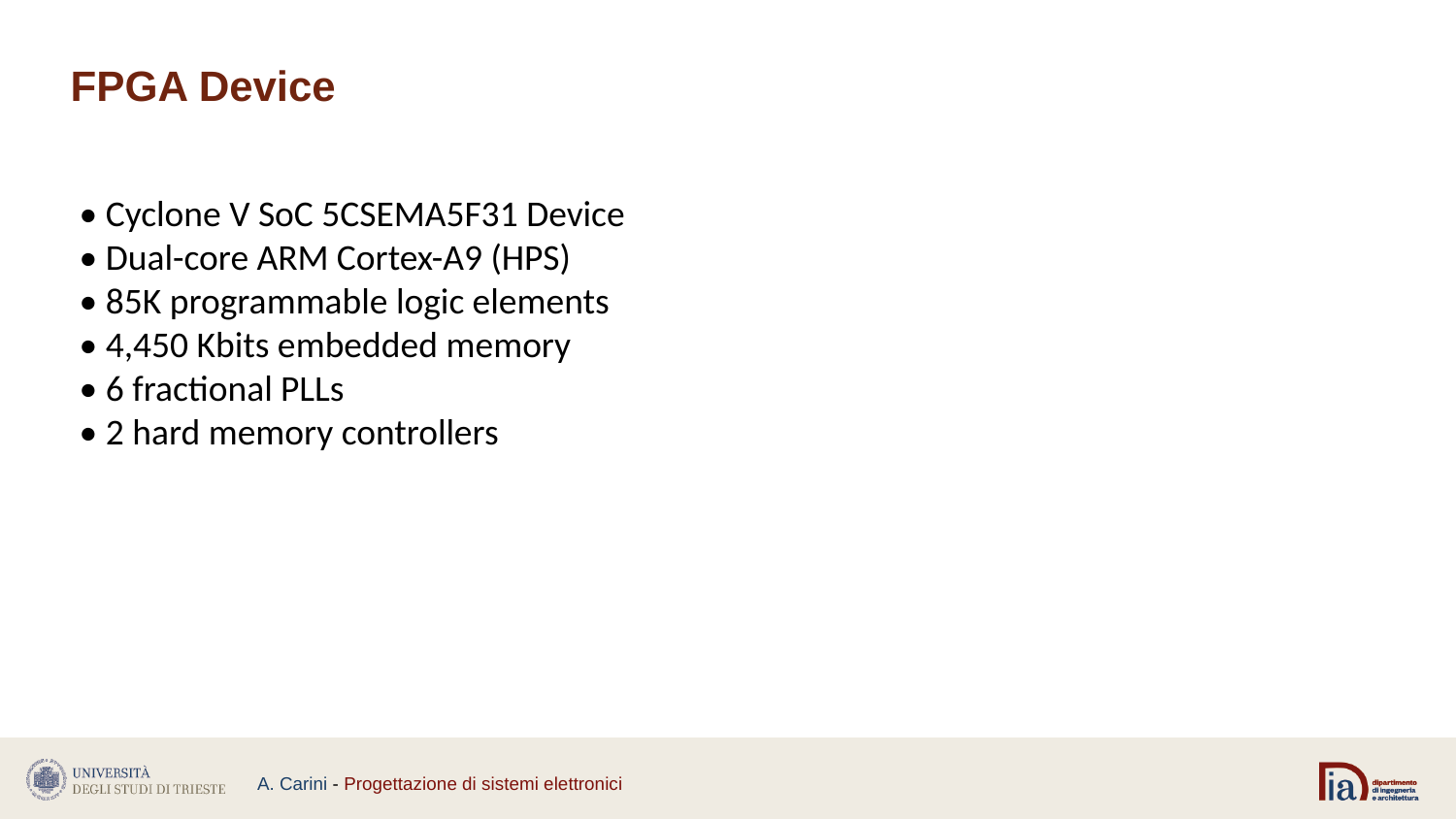

FPGA Device
• Cyclone V SoC 5CSEMA5F31 Device
• Dual-core ARM Cortex-A9 (HPS)
• 85K programmable logic elements
• 4,450 Kbits embedded memory
• 6 fractional PLLs
• 2 hard memory controllers
A. Carini - Progettazione di sistemi elettronici